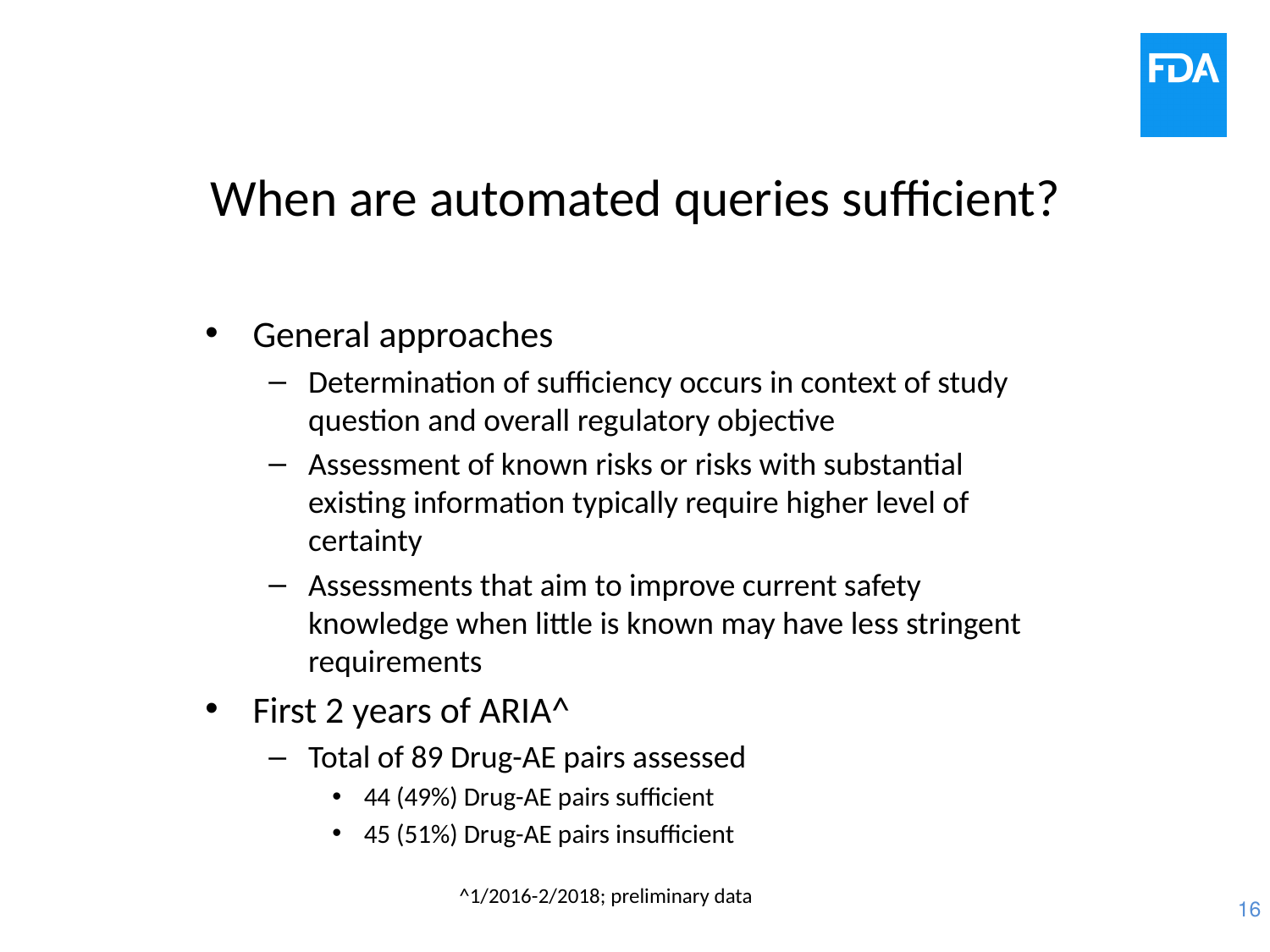

# When are automated queries sufficient?
General approaches
Determination of sufficiency occurs in context of study question and overall regulatory objective
Assessment of known risks or risks with substantial existing information typically require higher level of certainty
Assessments that aim to improve current safety knowledge when little is known may have less stringent requirements
First 2 years of ARIA^
Total of 89 Drug-AE pairs assessed
44 (49%) Drug-AE pairs sufficient
45 (51%) Drug-AE pairs insufficient

		^1/2016-2/2018; preliminary data